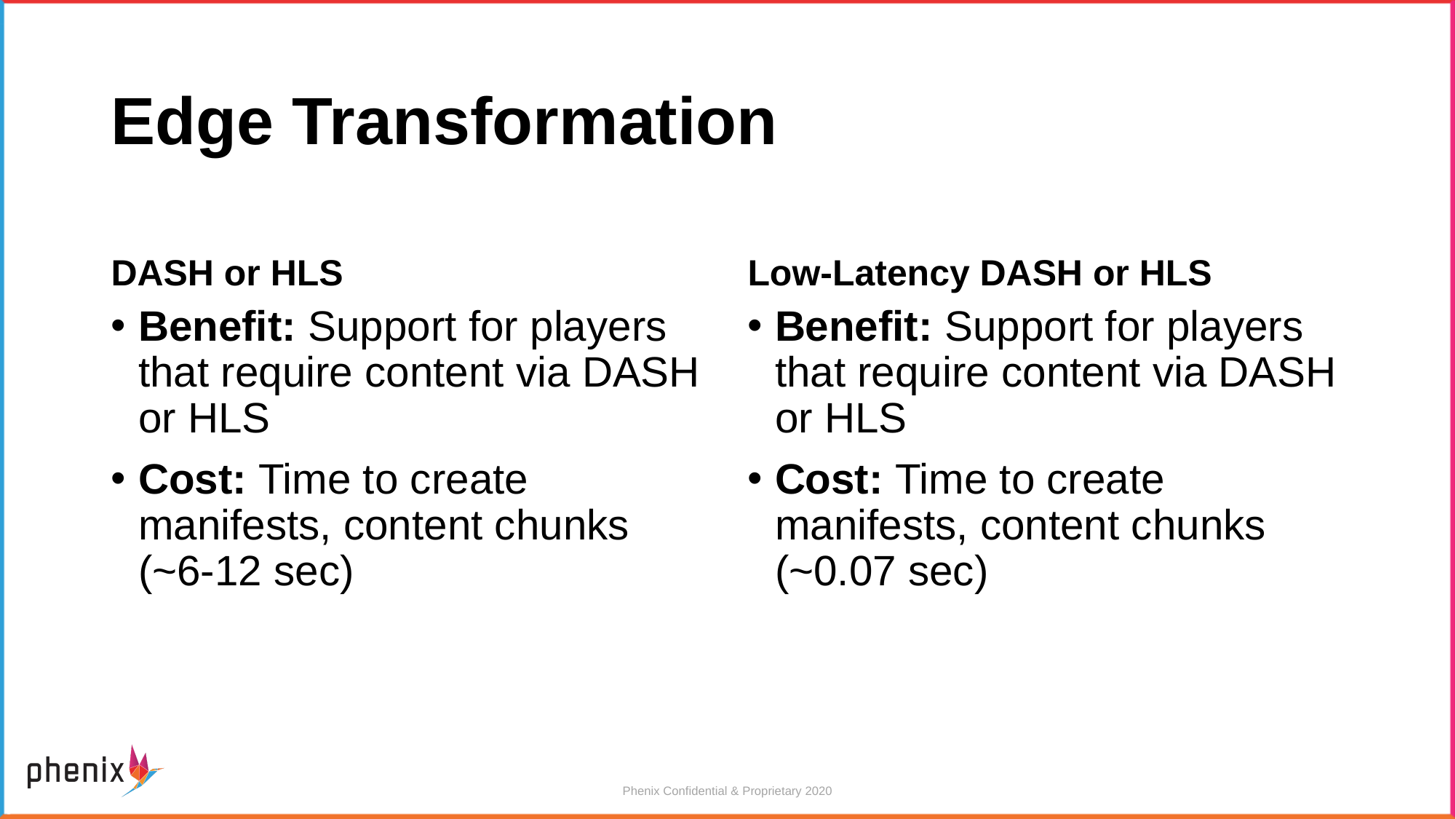

# Edge Transformation
DASH or HLS
Low-Latency DASH or HLS
Benefit: Support for players that require content via DASH or HLS
Cost: Time to create manifests, content chunks (~6-12 sec)
Benefit: Support for players that require content via DASH or HLS
Cost: Time to create manifests, content chunks (~0.07 sec)